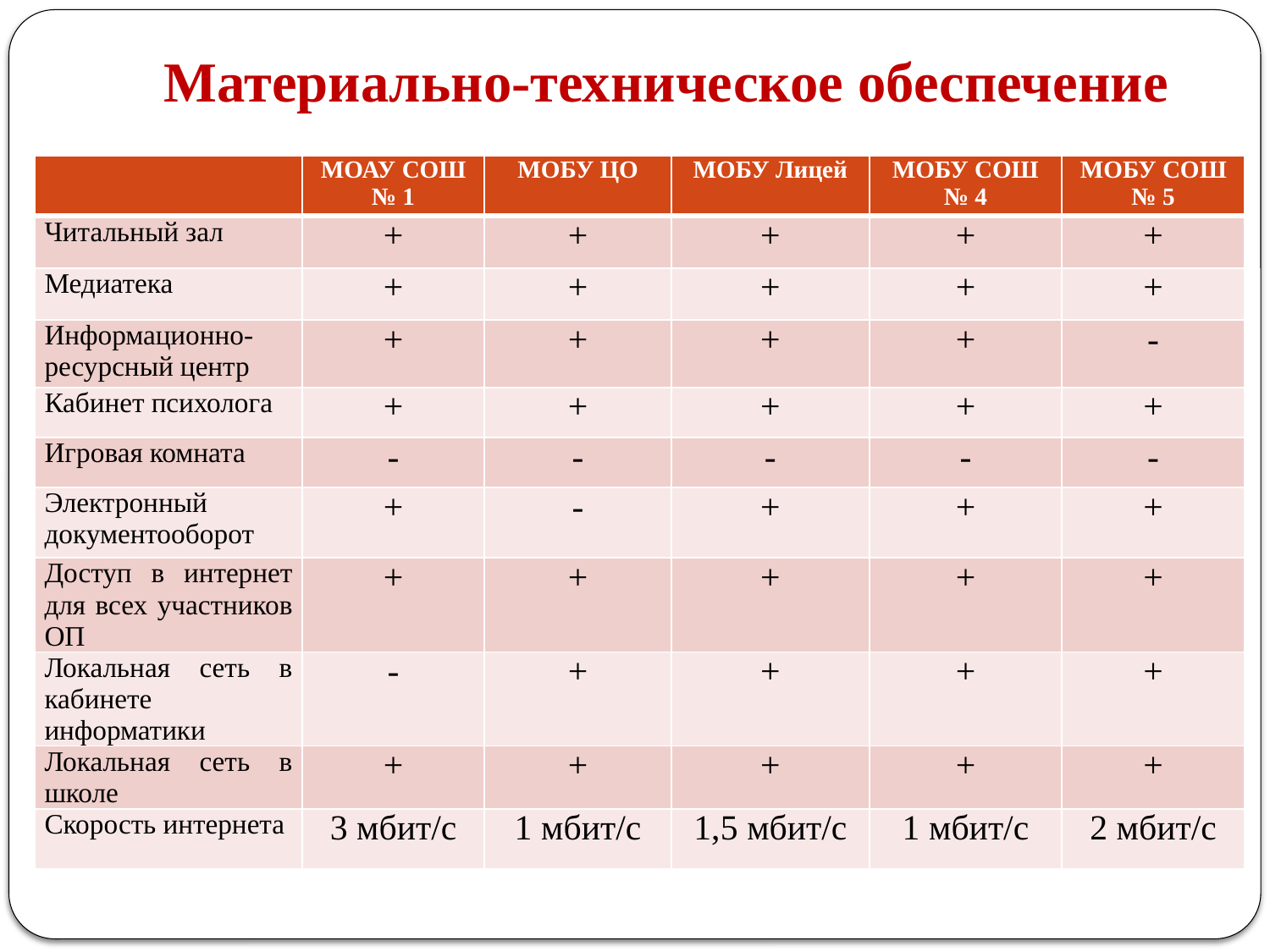

# Материально-техническое обеспечение
|  | МОАУ СОШ № 1 | МОБУ ЦО | МОБУ Лицей | МОБУ СОШ № 4 | МОБУ СОШ № 5 |
| --- | --- | --- | --- | --- | --- |
| Читальный зал | + | + | + | + | + |
| Медиатека | + | + | + | + | + |
| Информационно-ресурсный центр | + | + | + | + | - |
| Кабинет психолога | + | + | + | + | + |
| Игровая комната | - | - | - | - | - |
| Электронный документооборот | + | - | + | + | + |
| Доступ в интернет для всех участников ОП | + | + | + | + | + |
| Локальная сеть в кабинете информатики | - | + | + | + | + |
| Локальная сеть в школе | + | + | + | + | + |
| Скорость интернета | 3 мбит/с | 1 мбит/с | 1,5 мбит/с | 1 мбит/с | 2 мбит/с |